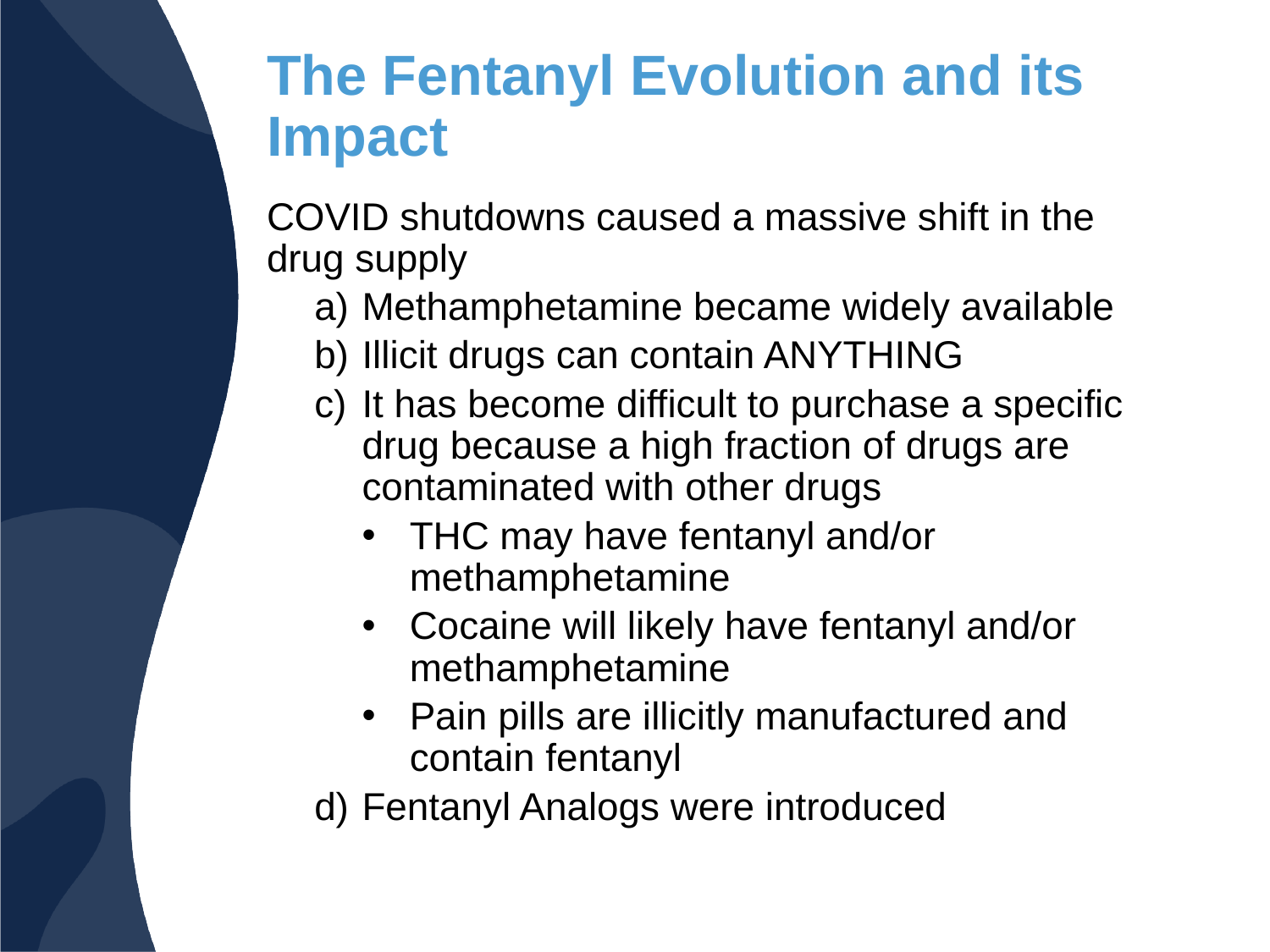

# The Fentanyl Evolution and its Impact
COVID shutdowns caused a massive shift in the drug supply
Methamphetamine became widely available
Illicit drugs can contain ANYTHING
It has become difficult to purchase a specific drug because a high fraction of drugs are contaminated with other drugs
THC may have fentanyl and/or methamphetamine
Cocaine will likely have fentanyl and/or methamphetamine
Pain pills are illicitly manufactured and contain fentanyl
Fentanyl Analogs were introduced